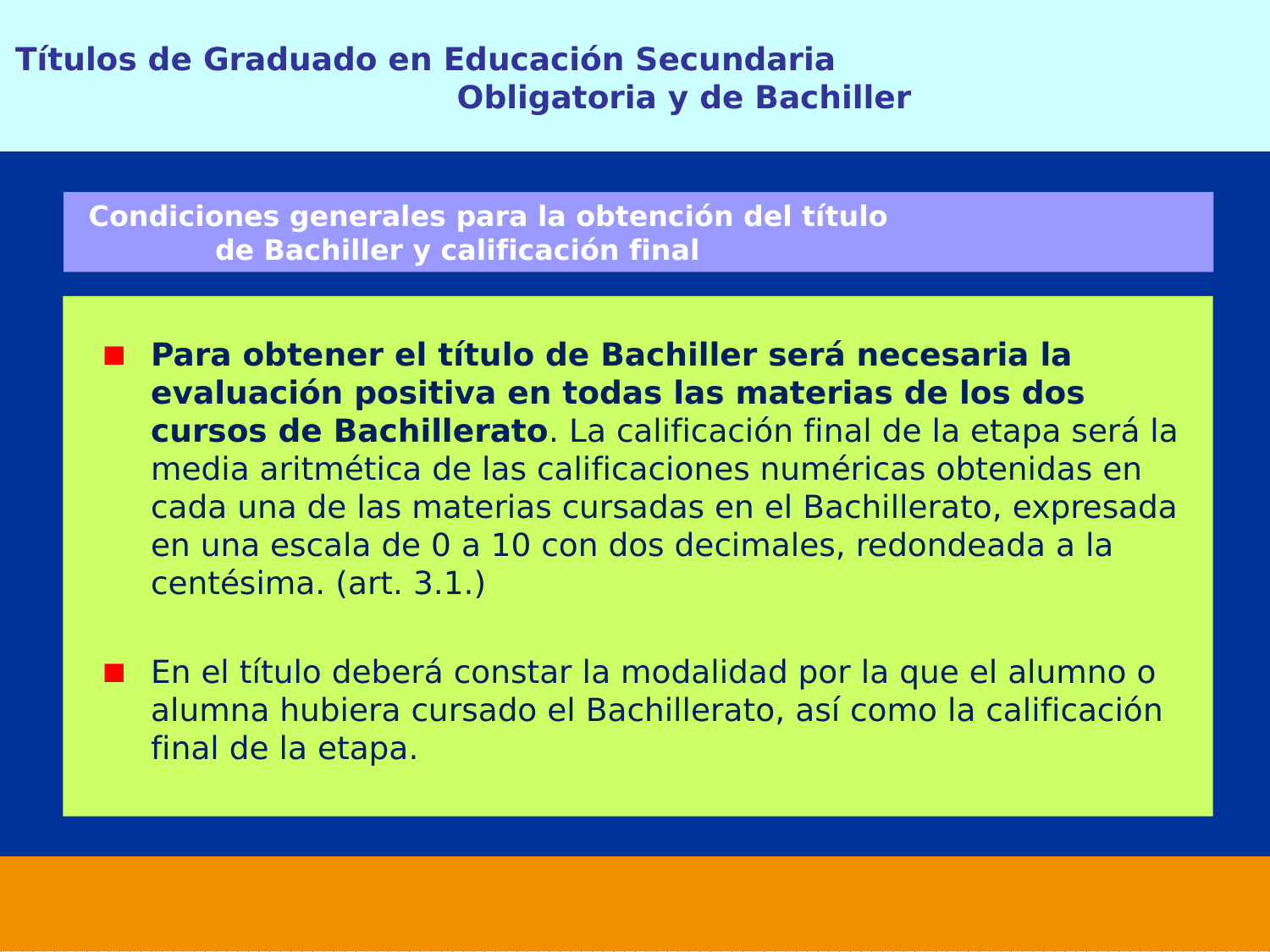

Títulos de Graduado en Educación Secundaria                                                Obligatoria y de Bachiller

Condiciones generales para la obtención del título                                              de Bachiller y calificación final

Para obtener el título de Bachiller será necesaria la evaluación positiva en todas las materias de los dos cursos de Bachillerato. La calificación final de la etapa será la media aritmética de las calificaciones numéricas obtenidas en cada una de las materias cursadas en el Bachillerato, expresada en una escala de 0 a 10 con dos decimales, redondeada a la centésima. (art. 3.1.)

En el título deberá constar la modalidad por la que el alumno o alumna hubiera cursado el Bachillerato, así como la calificación final de la etapa.